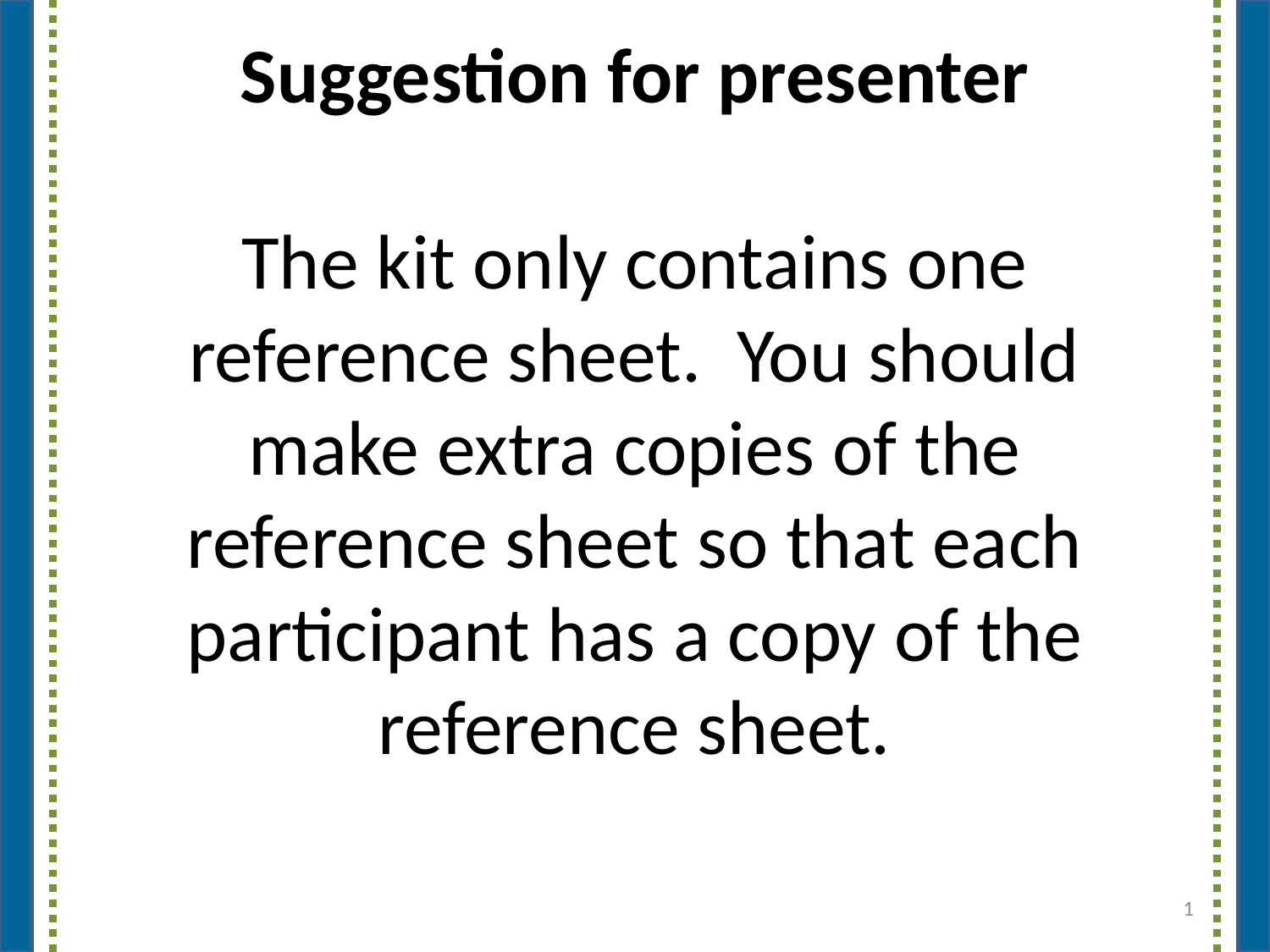

# Suggestion for presenter The kit only contains one reference sheet.  You should make extra copies of the reference sheet so that each participant has a copy of the reference sheet.
1